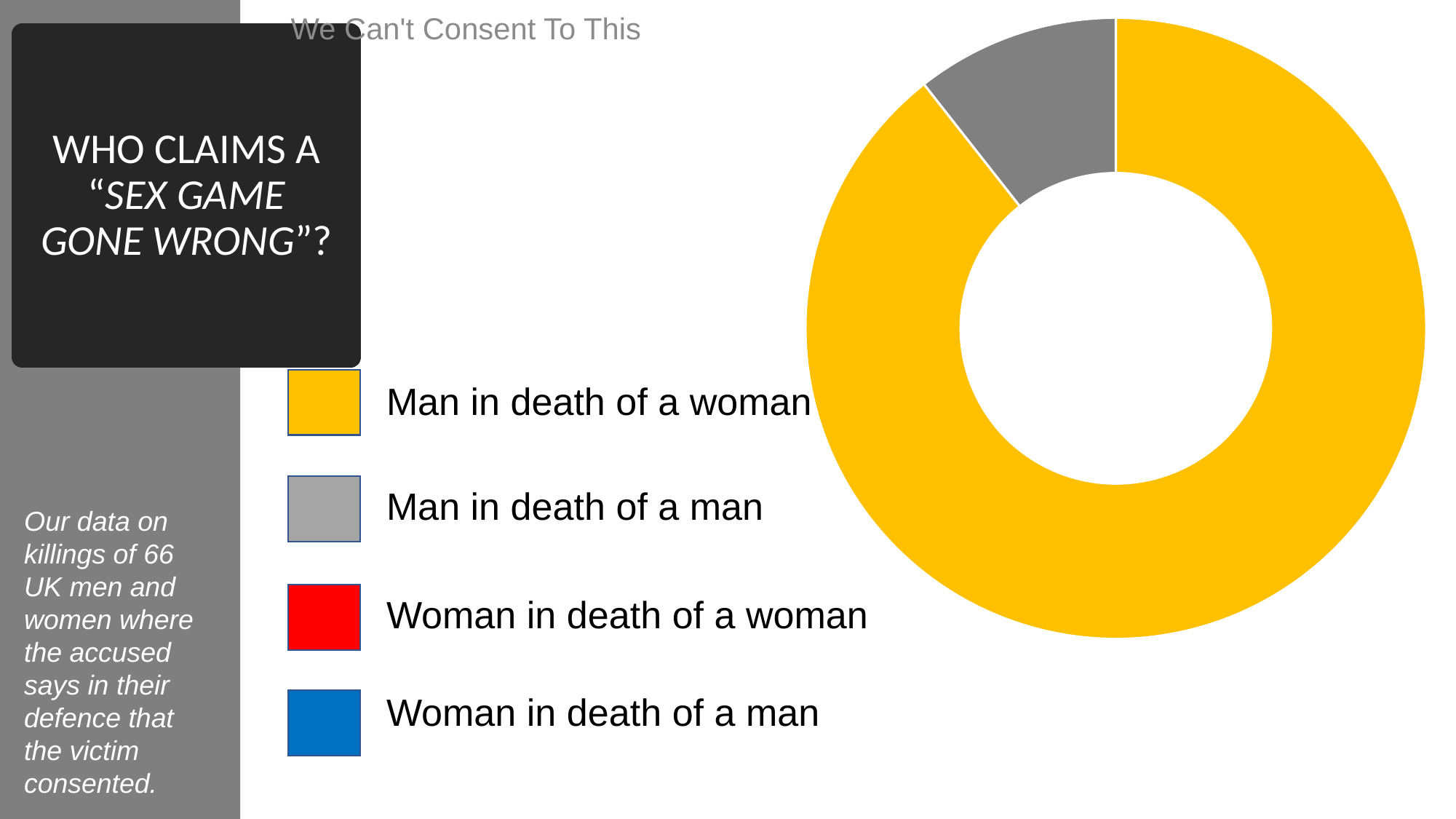

### Chart

| Category | Sales |
|---|---|
| MW | 59.0 |
| MM | 7.0 |
| WM | 0.0 |
| WW | 0.0 |
We Can't Consent To This
# WHO CLAIMS A “SEX GAME GONE WRONG”?

Man in death of a woman

Man in death of a man
Our data on killings of 66 UK men and women where the accused says in their defence that the victim consented.

Woman in death of a woman
Woman in death of a man

2